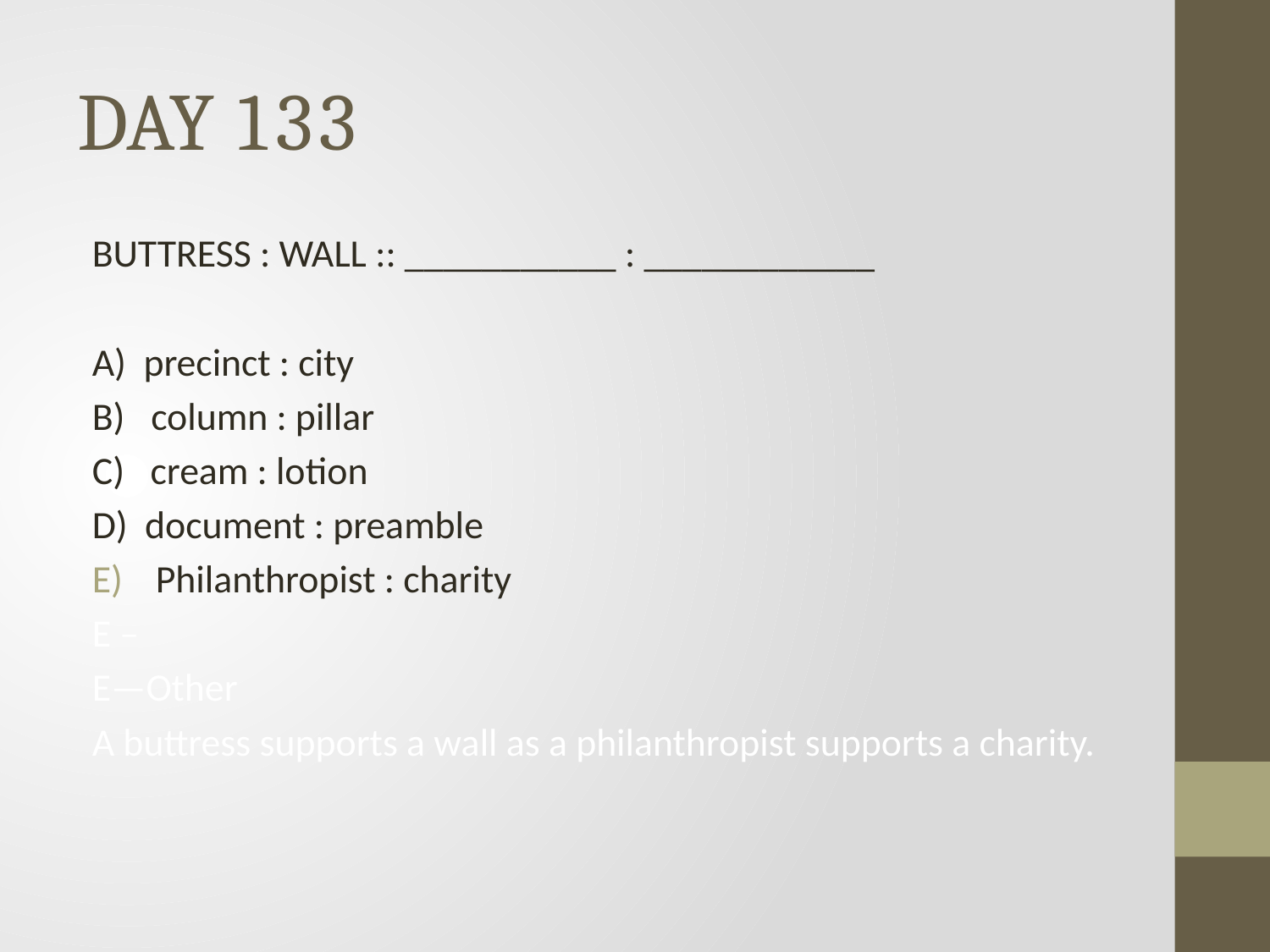

# DAY 133
BUTTRESS : WALL :: ___________ : ____________

A)  precinct : city
B)   column : pillar
C)   cream : lotion
D)  document : preamble
Philanthropist : charity
E –
E—Other
A buttress supports a wall as a philanthropist supports a charity.